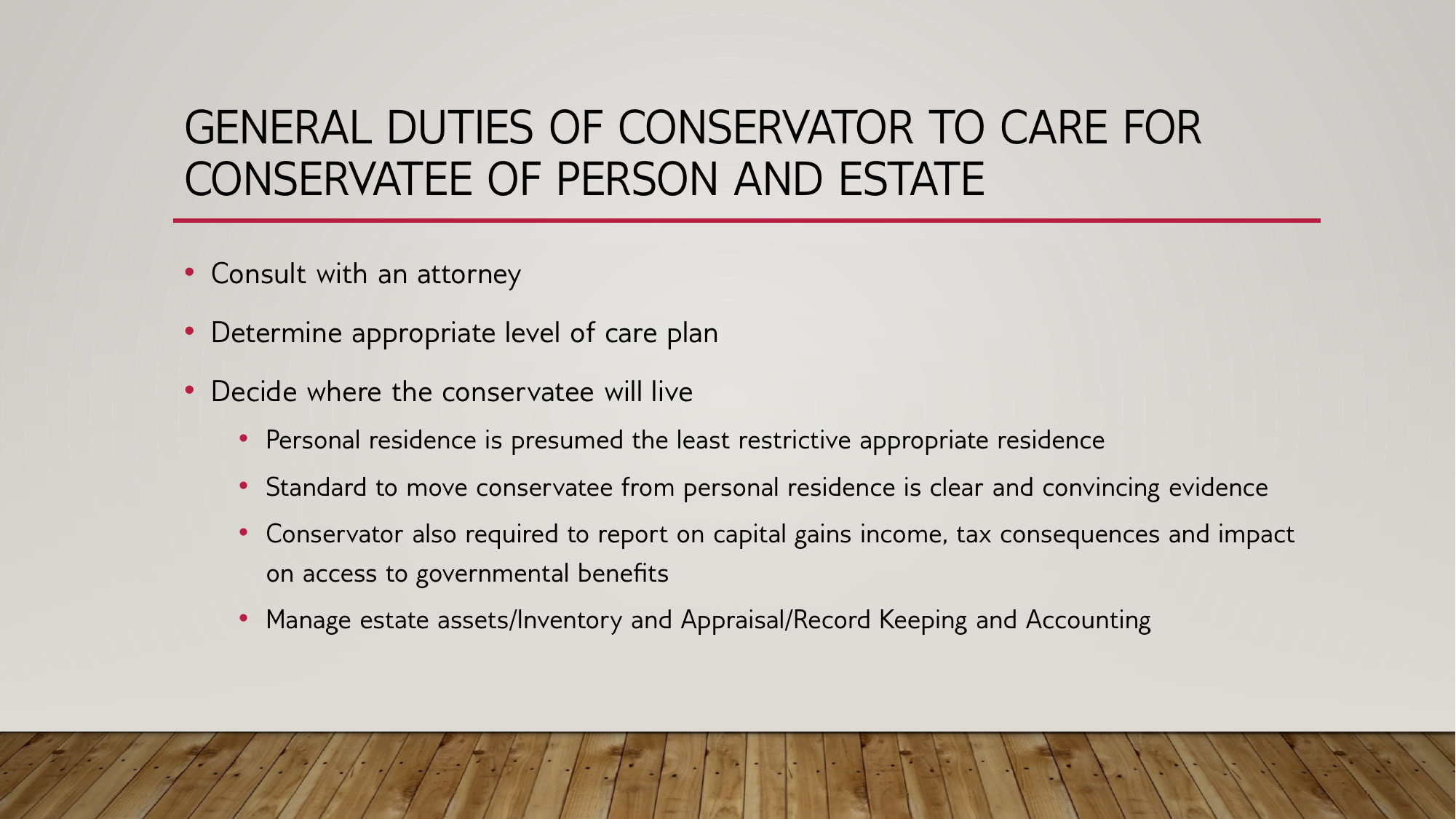

# General duties of conservator to care for conservatee of person and estate
Consult with an attorney
Determine appropriate level of care plan
Decide where the conservatee will live
Personal residence is presumed the least restrictive appropriate residence
Standard to move conservatee from personal residence is clear and convincing evidence
Conservator also required to report on capital gains income, tax consequences and impact on access to governmental benefits
Manage estate assets/Inventory and Appraisal/Record Keeping and Accounting